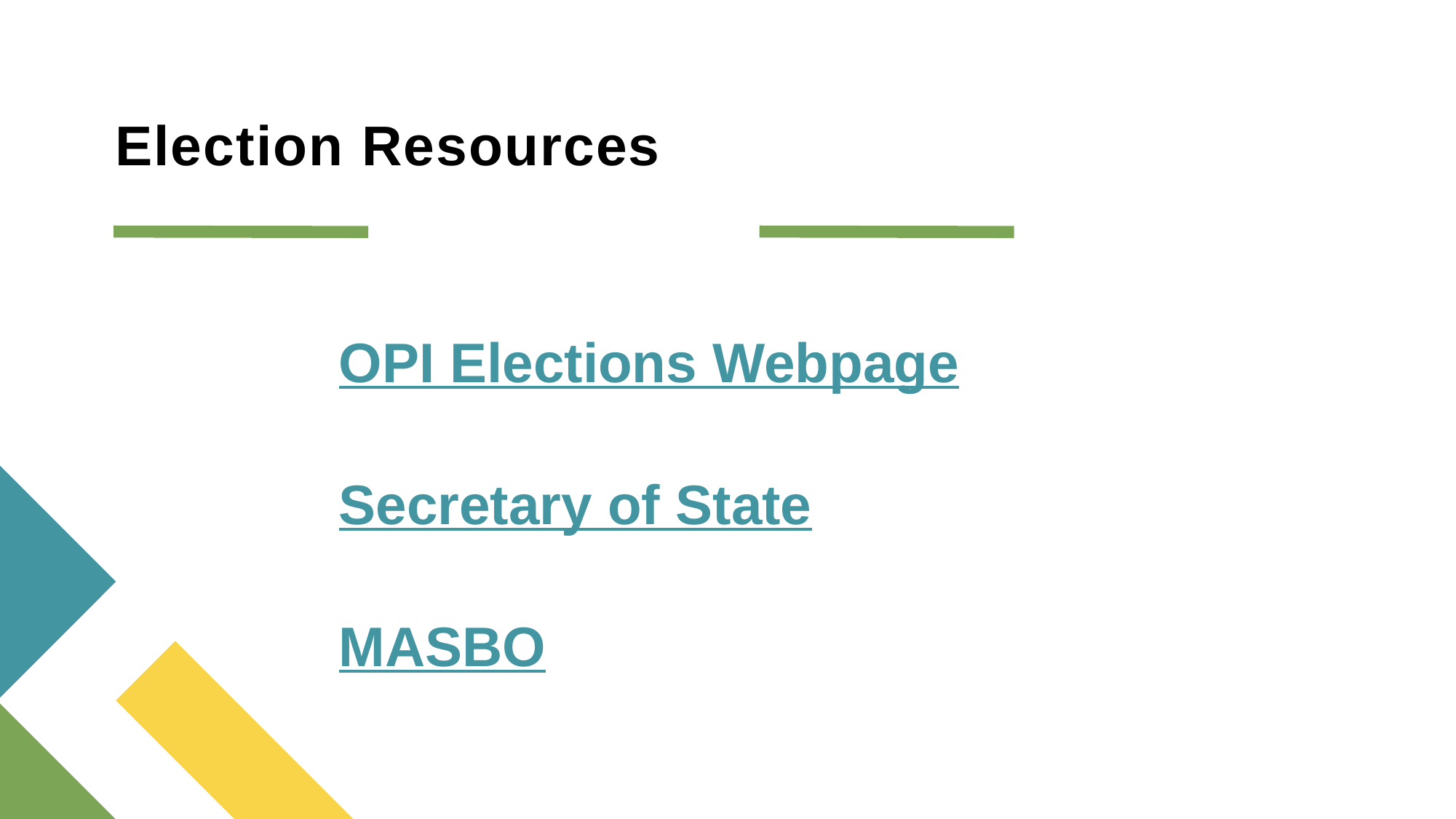

# Election Resources
OPI Elections Webpage

Secretary of State

MASBO